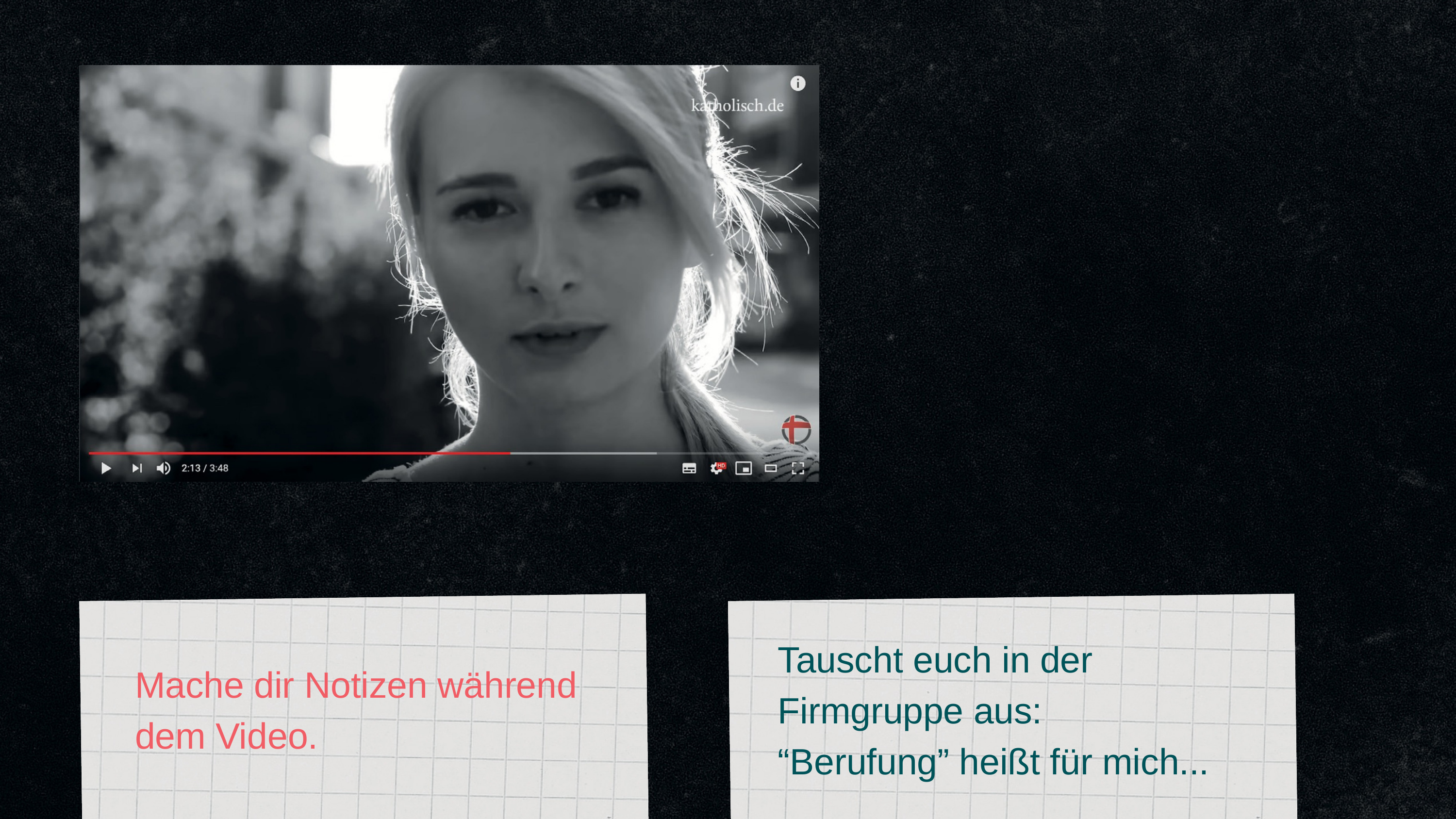

Tauscht euch in der Firmgruppe aus:
“Berufung” heißt für mich...
Mache dir Notizen während dem Video.